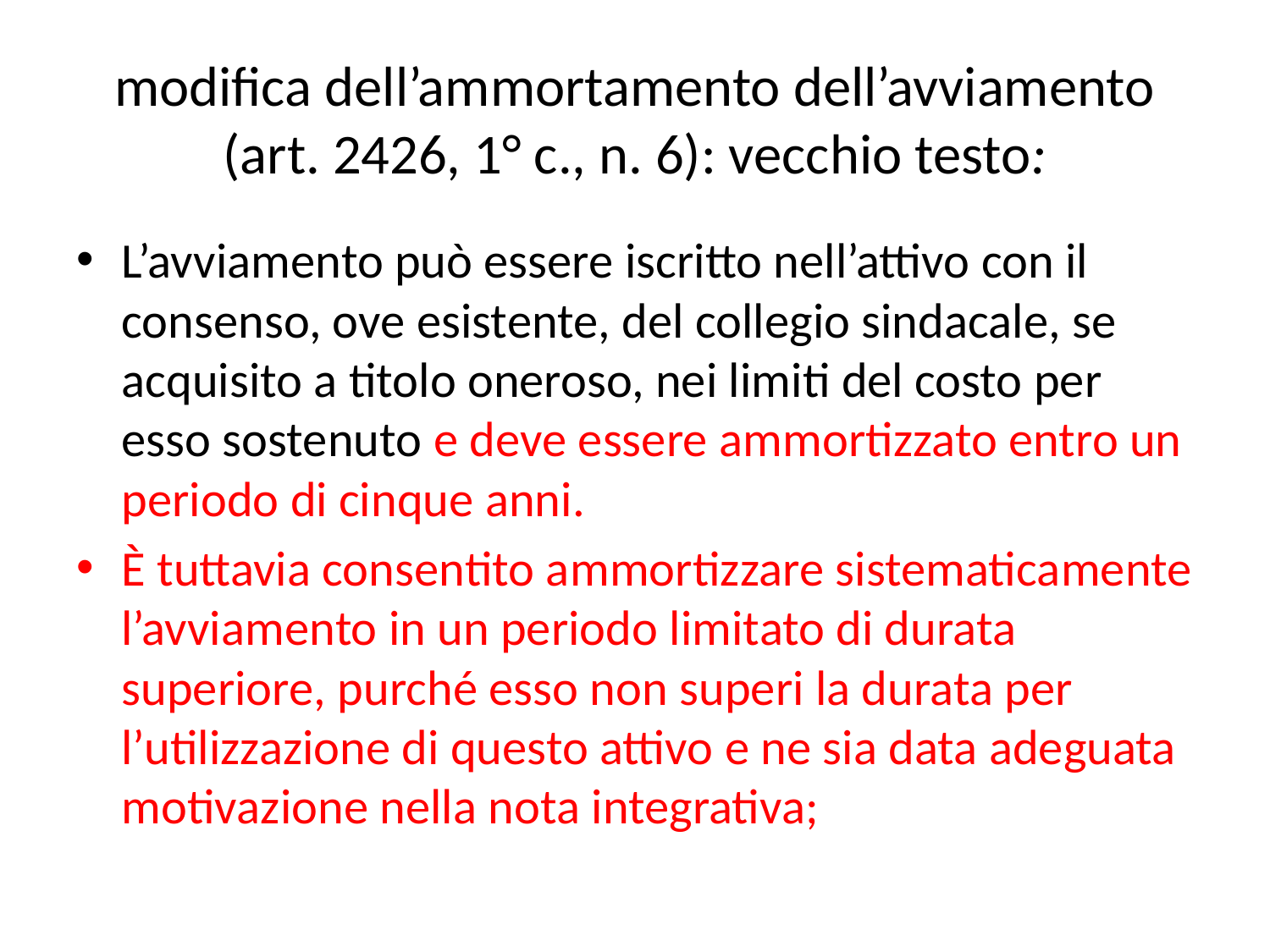

# modifica dell’ammortamento dell’avviamento (art. 2426, 1° c., n. 6): vecchio testo:
L’avviamento può essere iscritto nell’attivo con il consenso, ove esistente, del collegio sindacale, se acquisito a titolo oneroso, nei limiti del costo per esso sostenuto e deve essere ammortizzato entro un periodo di cinque anni.
È tuttavia consentito ammortizzare sistematicamente l’avviamento in un periodo limitato di durata superiore, purché esso non superi la durata per l’utilizzazione di questo attivo e ne sia data adeguata motivazione nella nota integrativa;